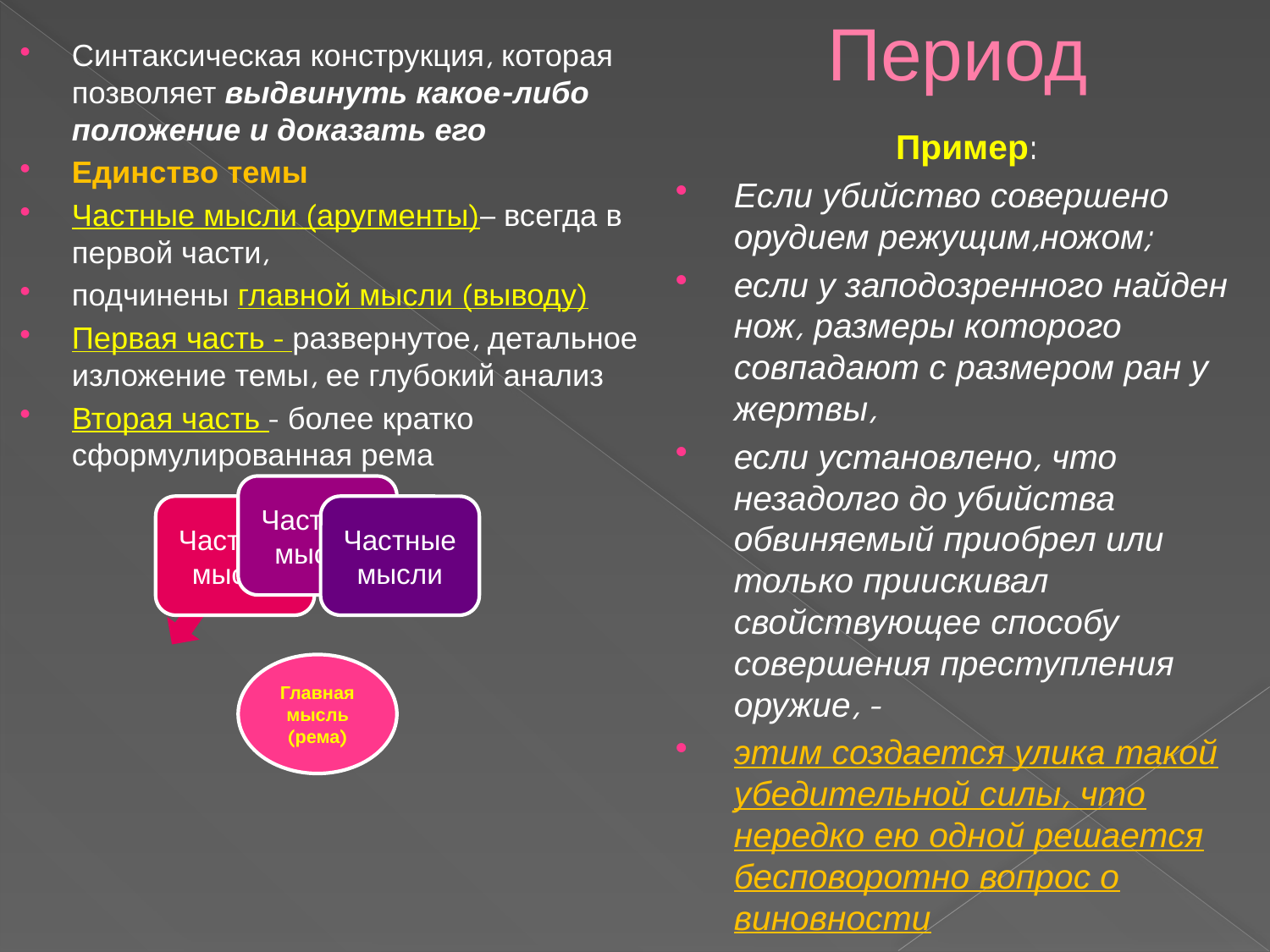

# Период
Синтаксическая конструкция, которая позволяет выдвинуть какое-либо положение и доказать его
Единство темы
Частные мысли (аругменты)– всегда в первой части,
подчинены главной мысли (выводу)
Первая часть - развернутое, детальное изложение темы, ее глубокий анализ
Вторая часть - более кратко сформулированная рема
Пример:
Если убийство совершено орудием режущим,ножом;
если у заподозренного найден нож, размеры которого совпадают с размером ран у жертвы,
если установлено, что незадолго до убийства обвиняемый приобрел или только приискивал свойствующее способу совершения преступления оружие, -
этим создается улика такой убедительной силы, что нередко ею одной решается бесповоротно вопрос о виновности
Главная мысль
(рема)
Частные мысли
Частные мысли
Частные мысли